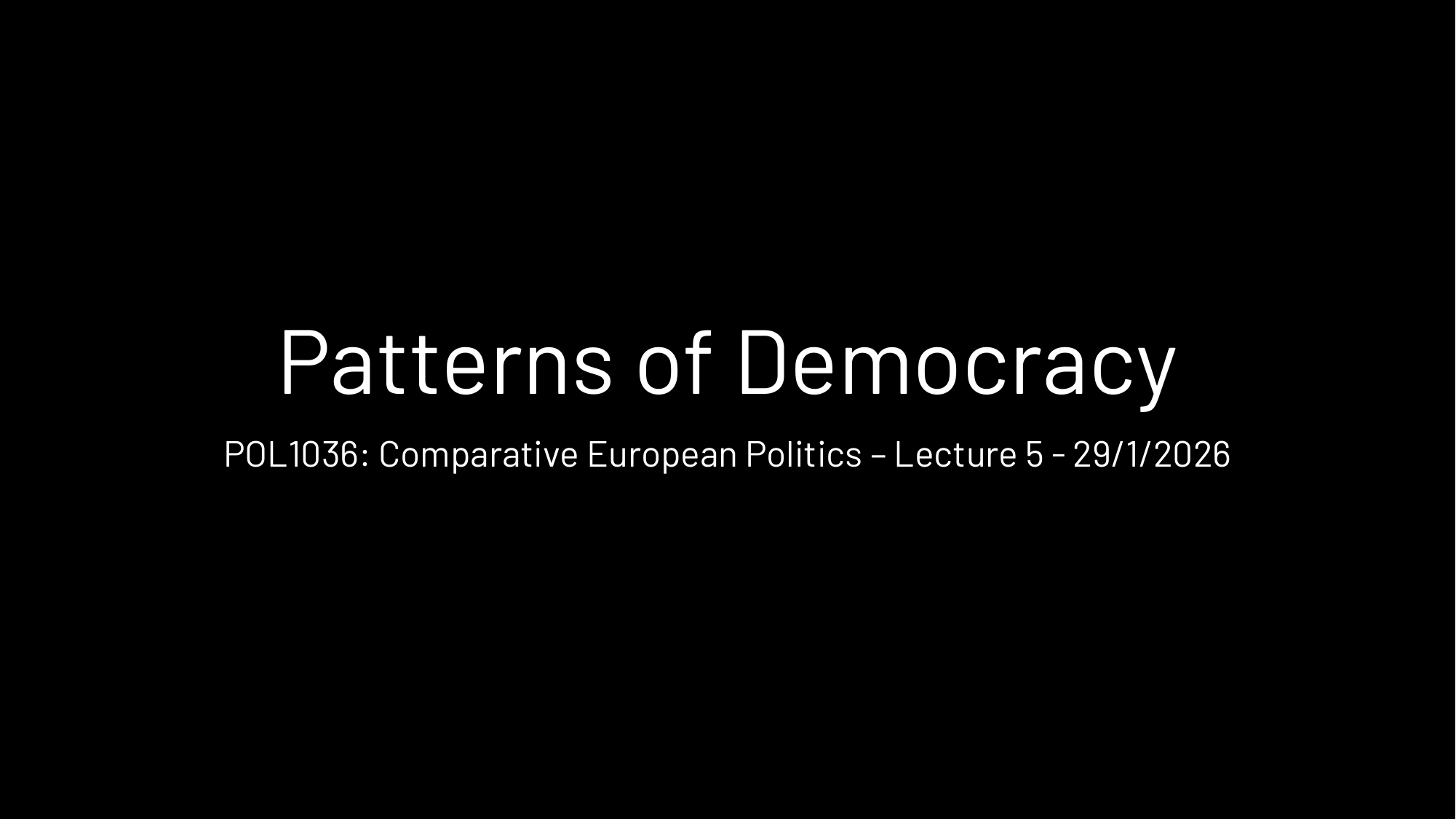

# Patterns of Democracy
POL1036: Comparative European Politics – Lecture 5 - 29/1/2026